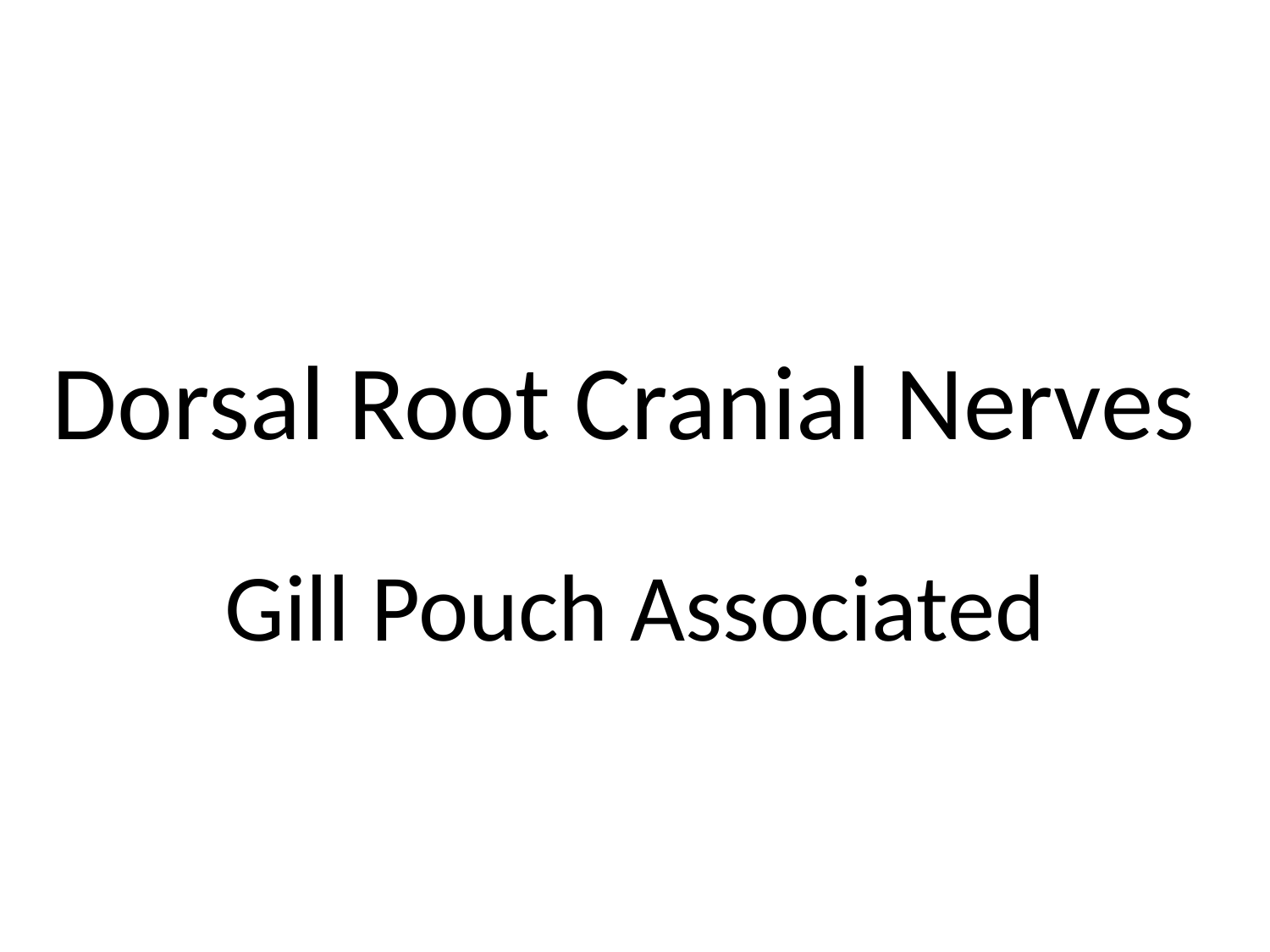

# Dorsal Root Cranial Nerves
Gill Pouch Associated